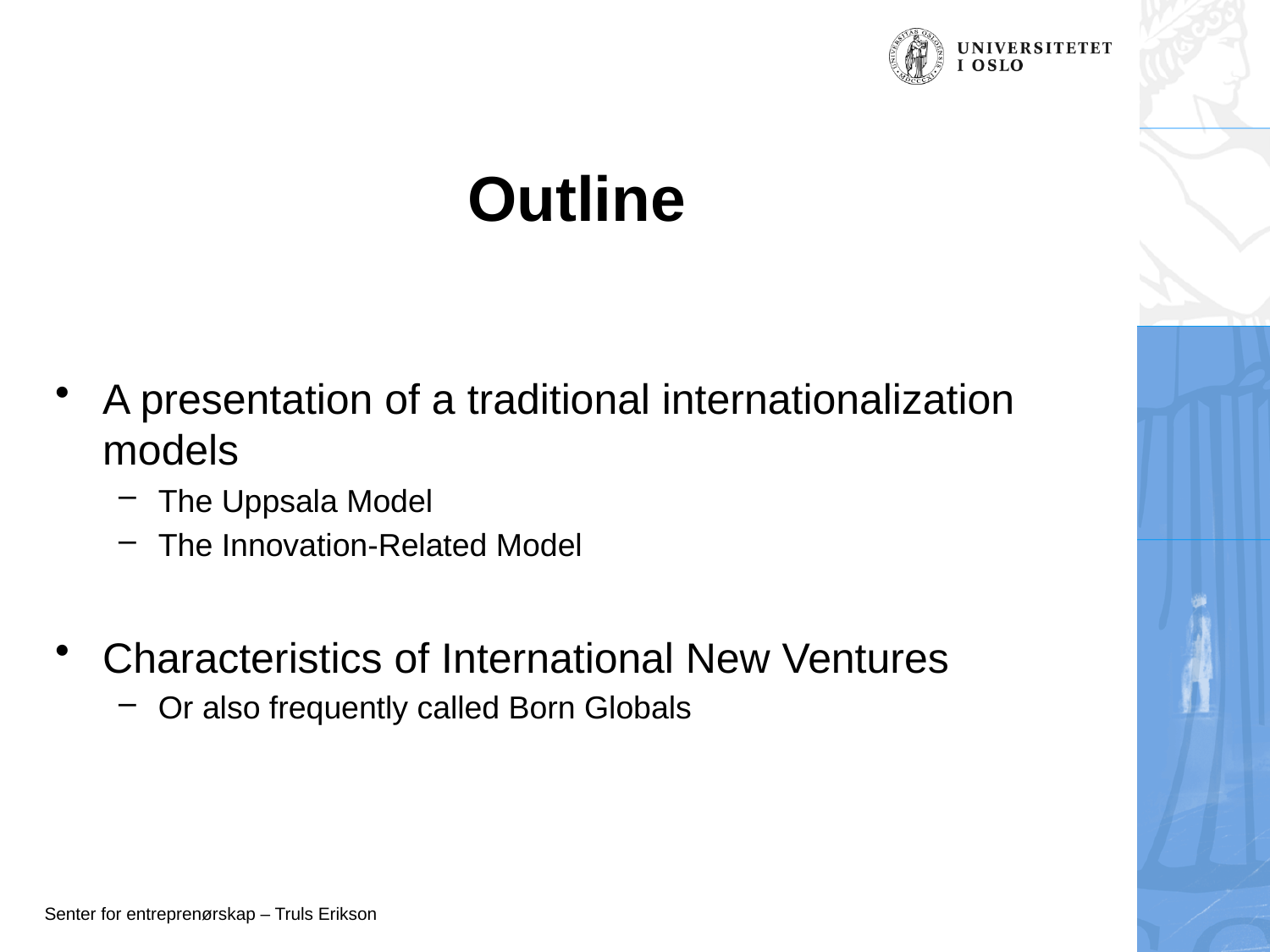

# Outline

A presentation of a traditional internationalization models
The Uppsala Model
The Innovation-Related Model

Characteristics of International New Ventures
Or also frequently called Born Globals